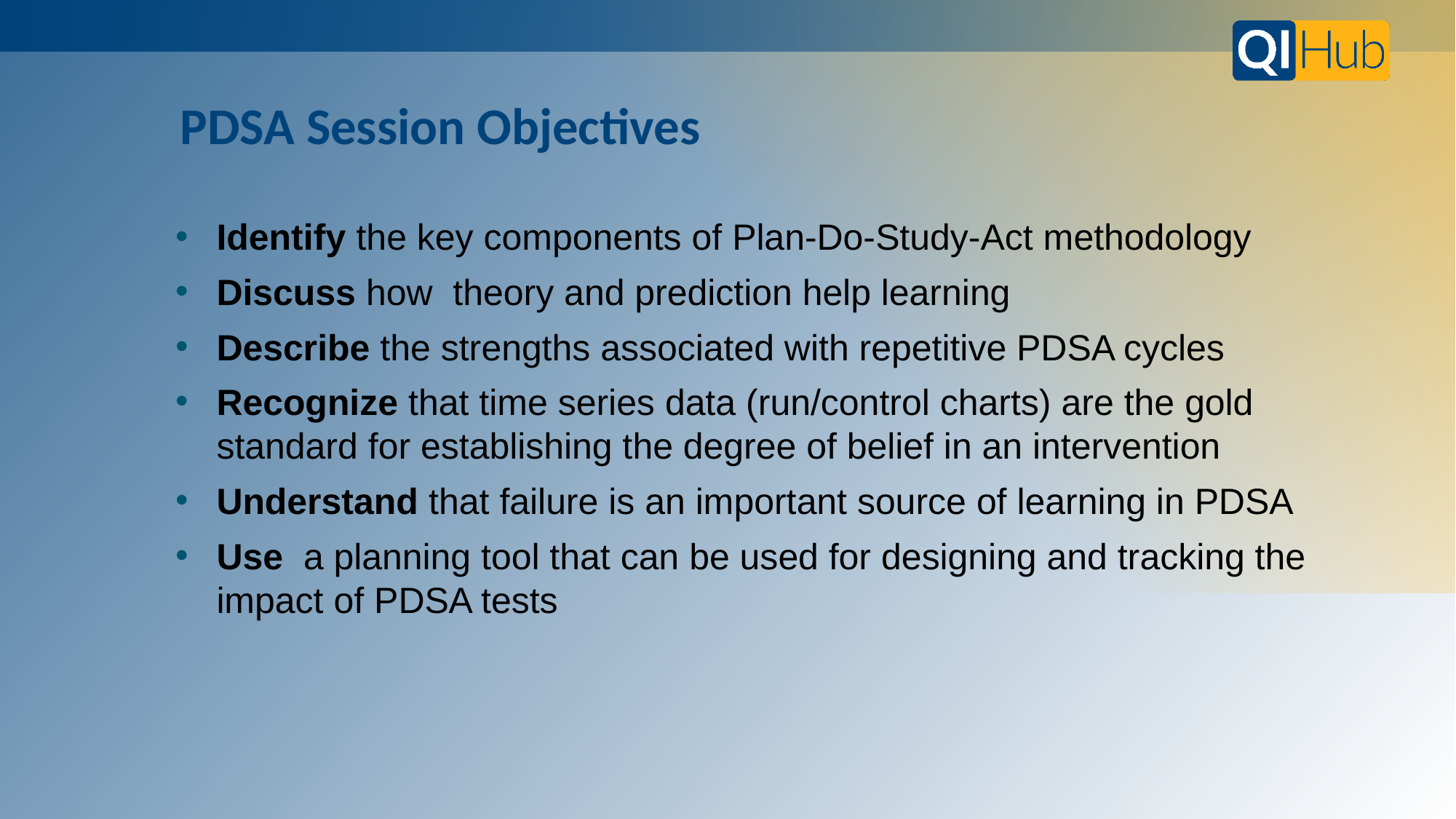

# PDSA Session Objectives

Identify the key components of Plan-Do-Study-Act methodology
Discuss how  theory and prediction help learning
Describe the strengths associated with repetitive PDSA cycles
Recognize that time series data (run/control charts) are the gold standard for establishing the degree of belief in an intervention
Understand that failure is an important source of learning in PDSA
Use  a planning tool that can be used for designing and tracking the impact of PDSA tests